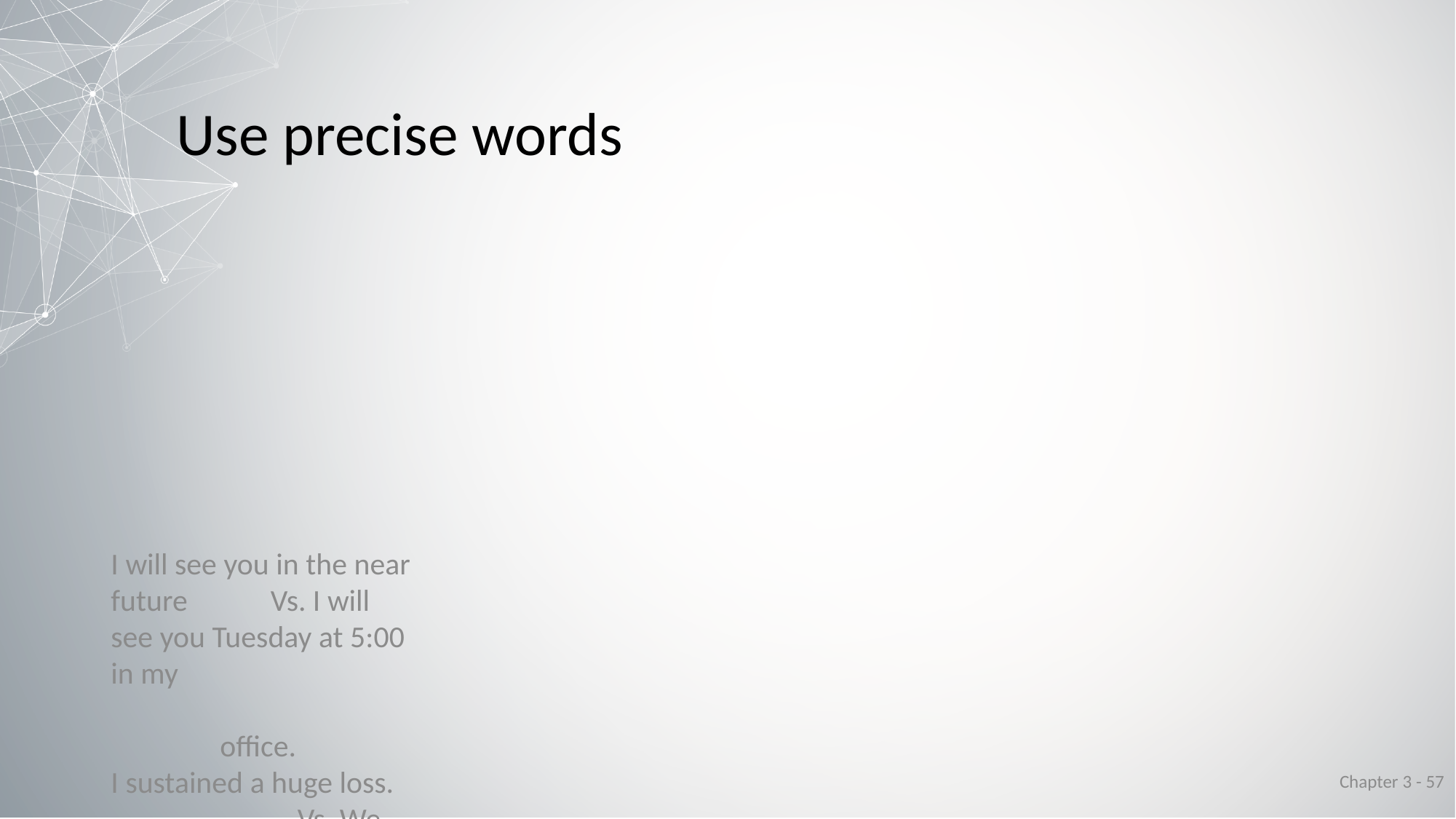

# Use precise words

I will see you in the near future            Vs. I will see you Tuesday at 5:00 in my 					office.
I sustained a huge loss.                               Vs. We sustained a loss of  						$5,000,000.00
Chapter 3 - 57